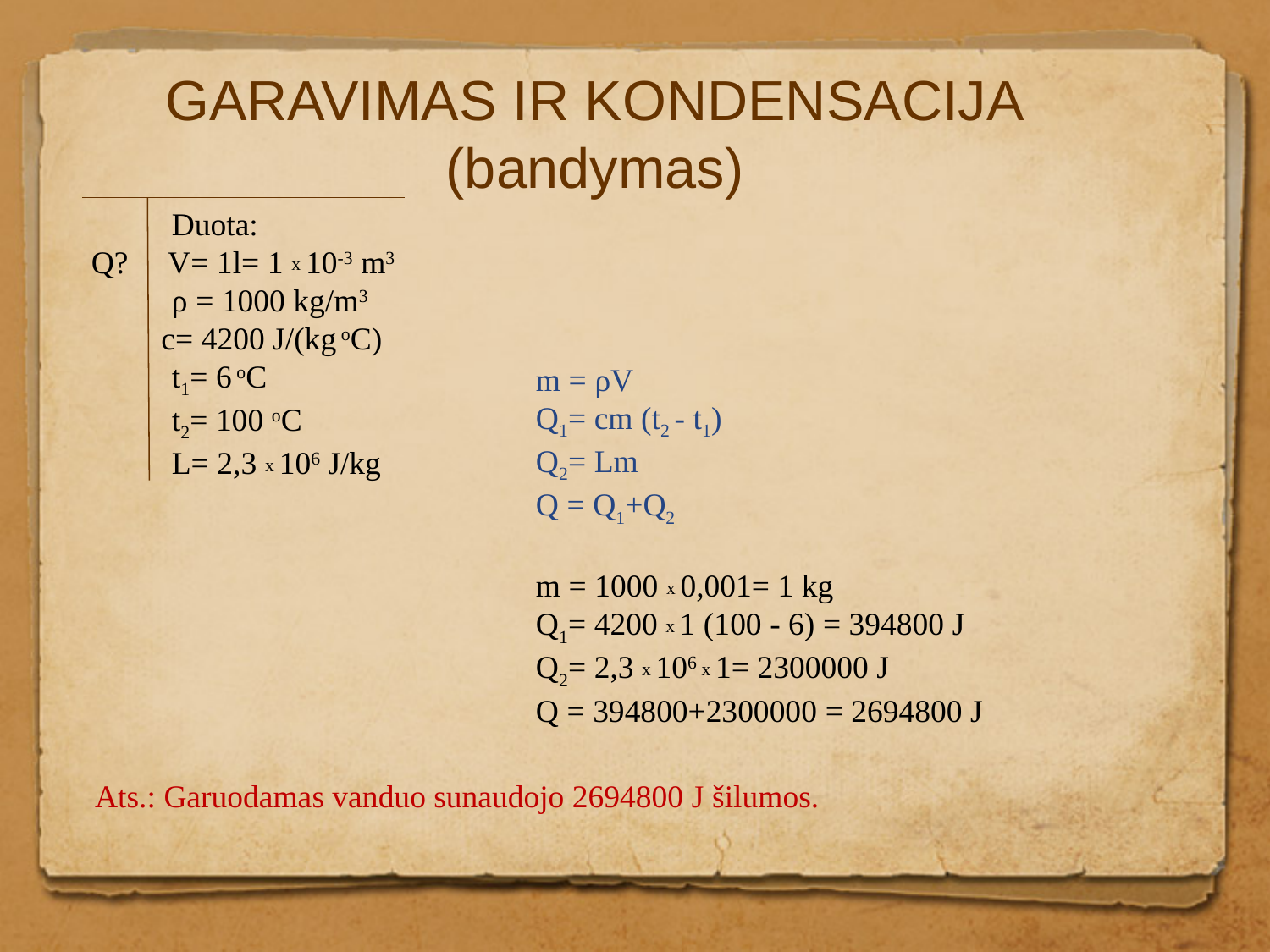

# GARAVIMAS IR KONDENSACIJA (bandymas)
          Duota:
Q?     V= 1l= 1 x 10-3 m3
          ρ = 1000 kg/m3
               c= 4200 J/(kg οC)
          t1= 6 οC
          t2= 100 οC
          L= 2,3 x 106 J/kg

m = ρV
Q1= cm (t2 - t1)
Q2= Lm
Q = Q1+Q2

m = 1000 x 0,001= 1 kg
Q1= 4200 x 1 (100 - 6) = 394800 J
Q2= 2,3 x 106 x 1= 2300000 J
Q = 394800+2300000 = 2694800 J

Ats.: Garuodamas vanduo sunaudojo 2694800 J šilumos.